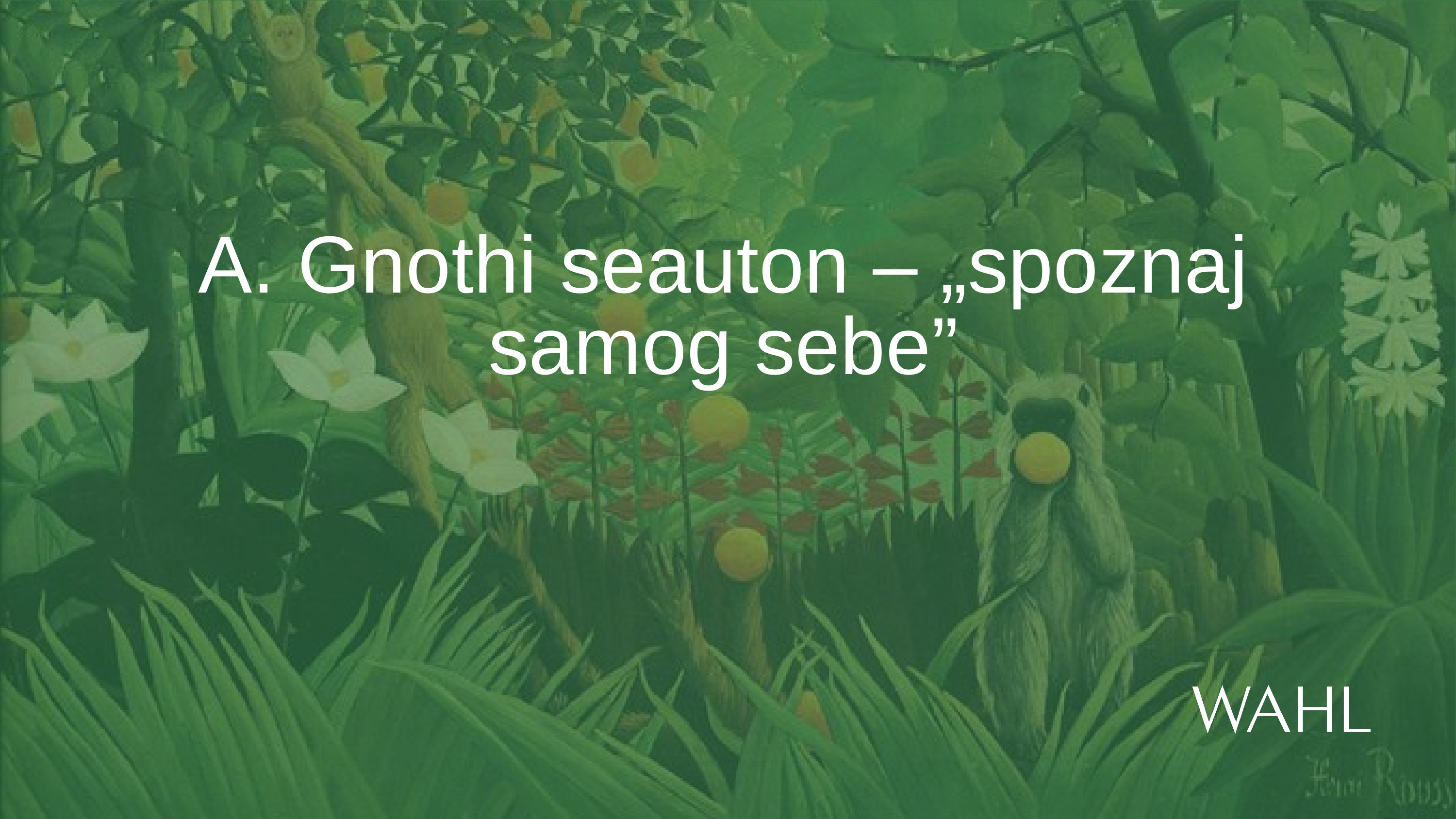

A. Gnothi seauton – „spoznaj samog sebe”